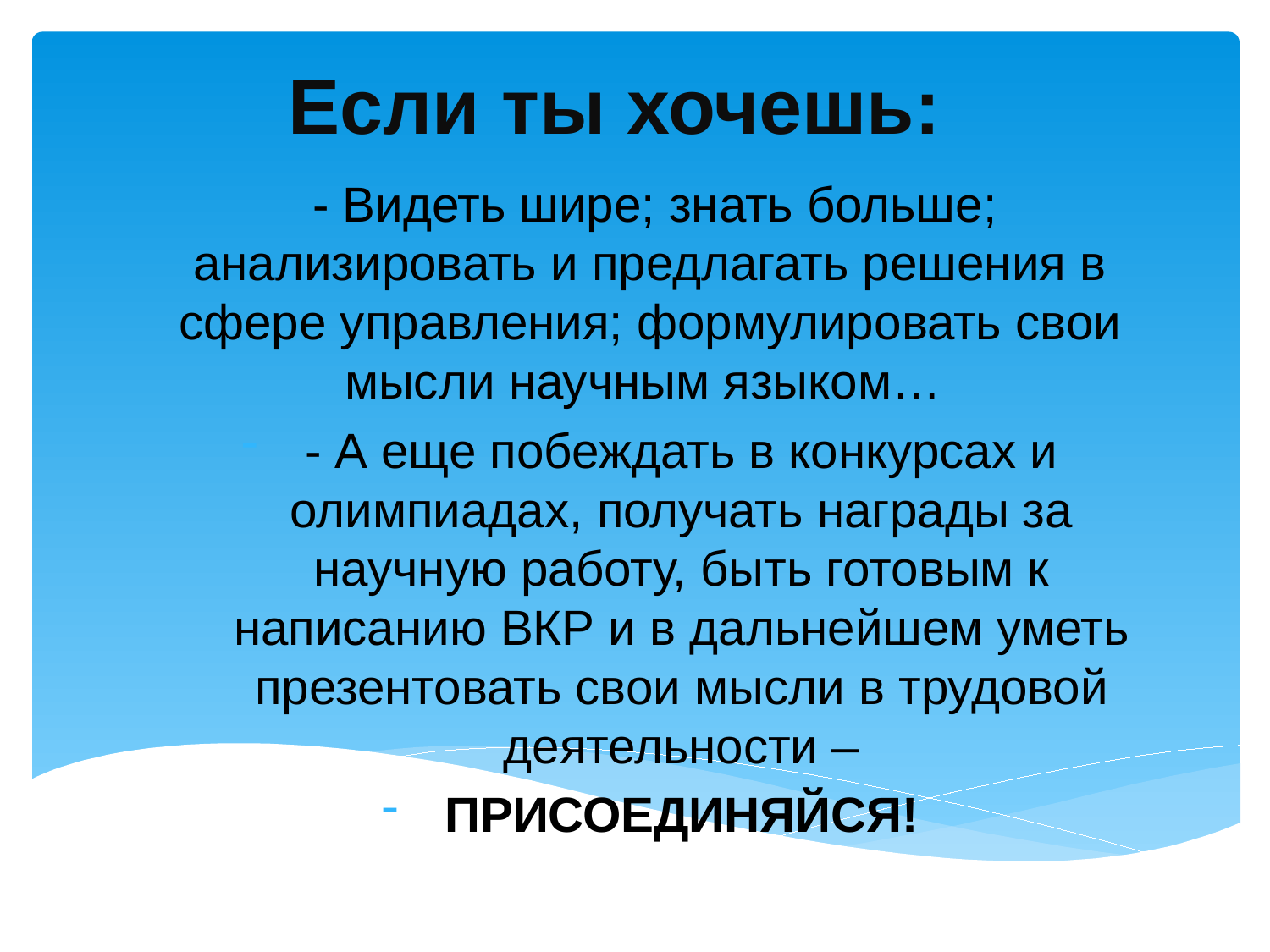

# Если ты хочешь:
 - Видеть шире; знать больше; анализировать и предлагать решения в сфере управления; формулировать свои мысли научным языком…
- А еще побеждать в конкурсах и олимпиадах, получать награды за научную работу, быть готовым к написанию ВКР и в дальнейшем уметь презентовать свои мысли в трудовой деятельности –
ПРИСОЕДИНЯЙСЯ!